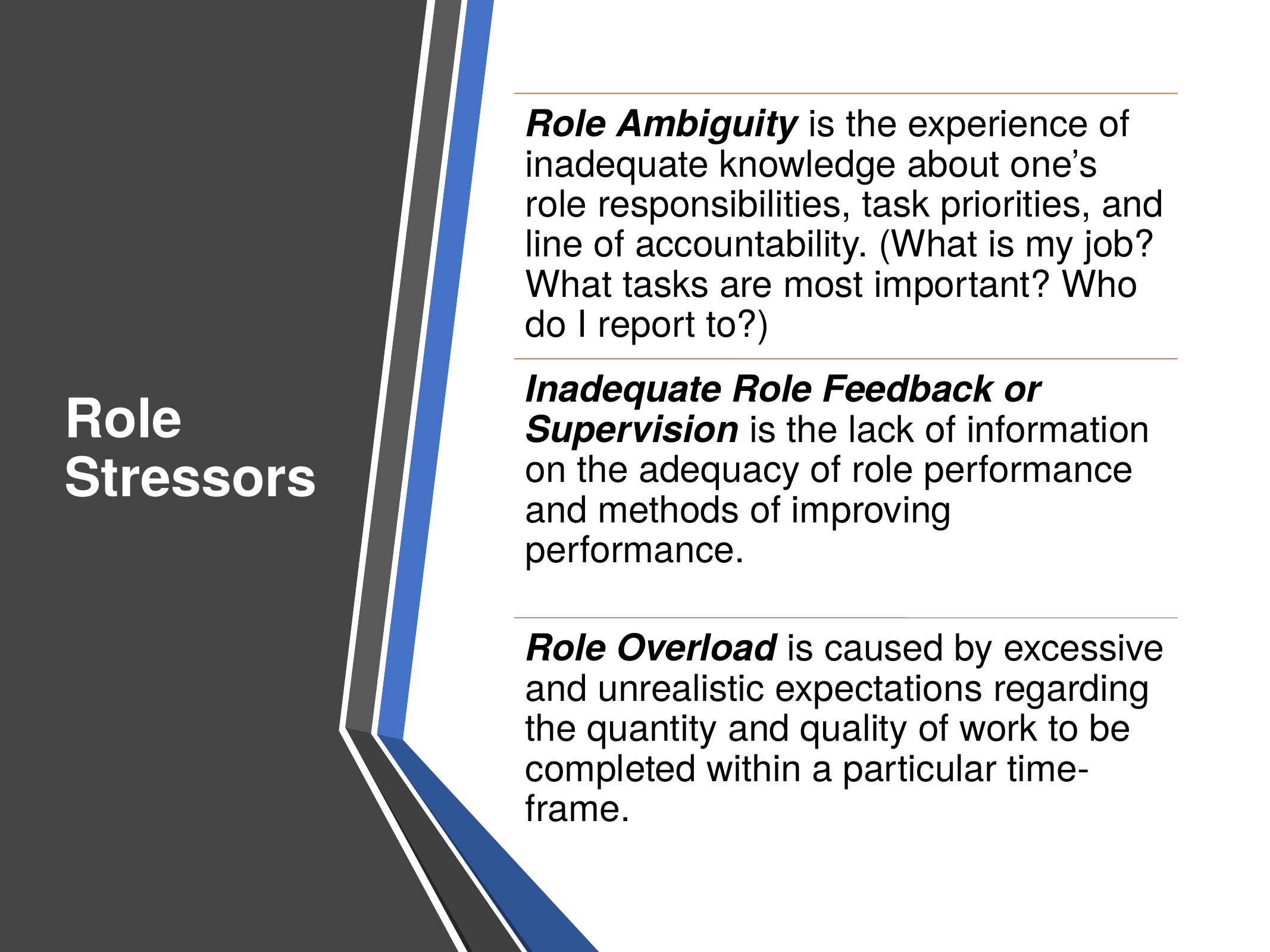

Role Ambiguity is the experience of inadequate knowledge about one’s role responsibilities, task priorities, and line of accountability. (What is my job? What tasks are most important? Who do I report to?)

Inadequate Role Feedback or Supervision is the lack of information on the adequacy of role performance and methods of improving performance.
Role Overload is caused by excessive and unrealistic expectations regarding the quantity and quality of work to be completed within a particular time-frame.
# Role Stressors